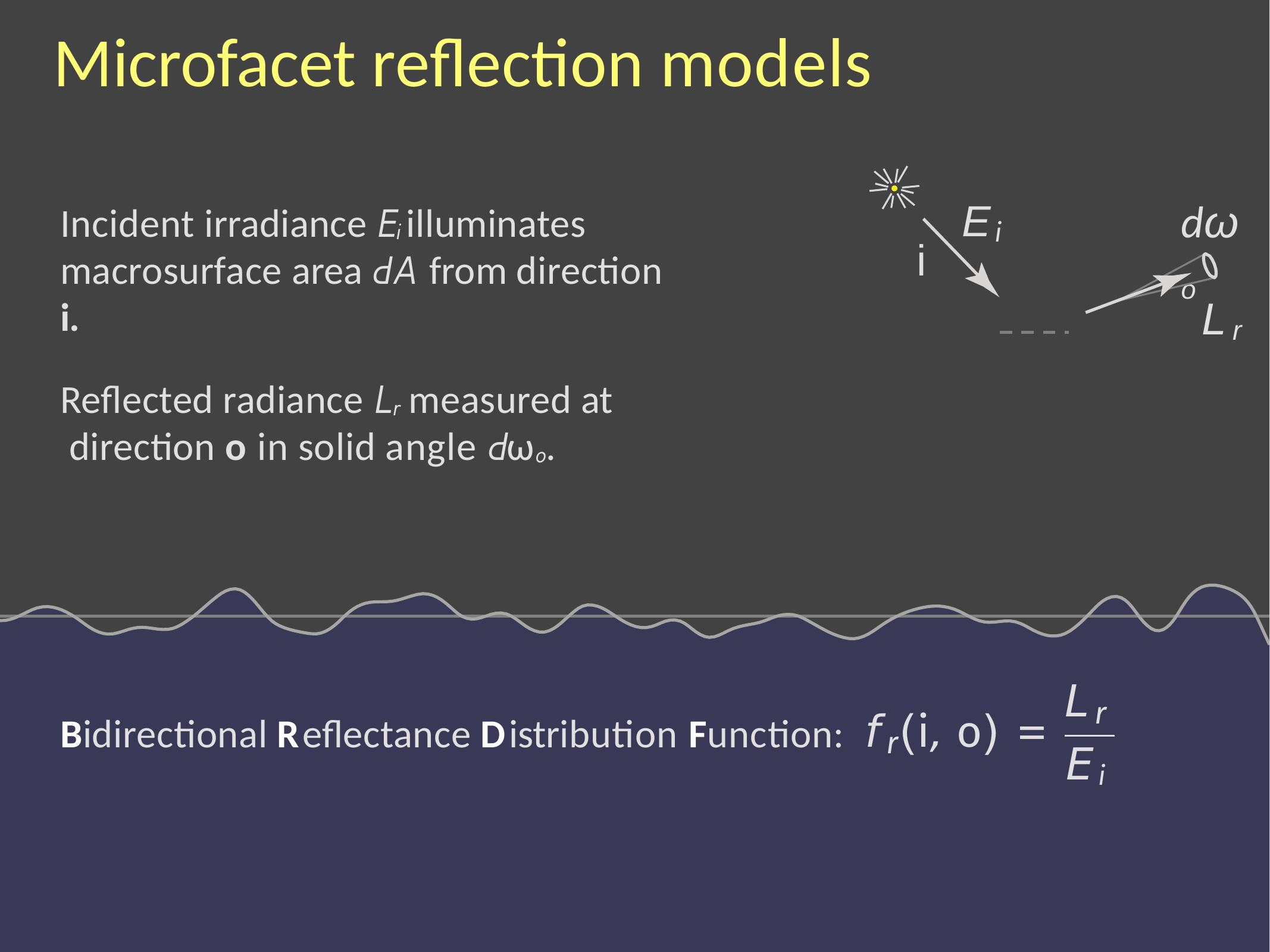

# Microfacet reﬂection models

Ei

dωo

Incident irradiance Ei illuminates  macrosurface area dA from direction i.

i

Lr

Reﬂected radiance Lr measured at  direction o in solid angle dωo.

L
r
f (i, o) =
Bidirectional R
eﬂectance D
istribution
Function:
r
Ei